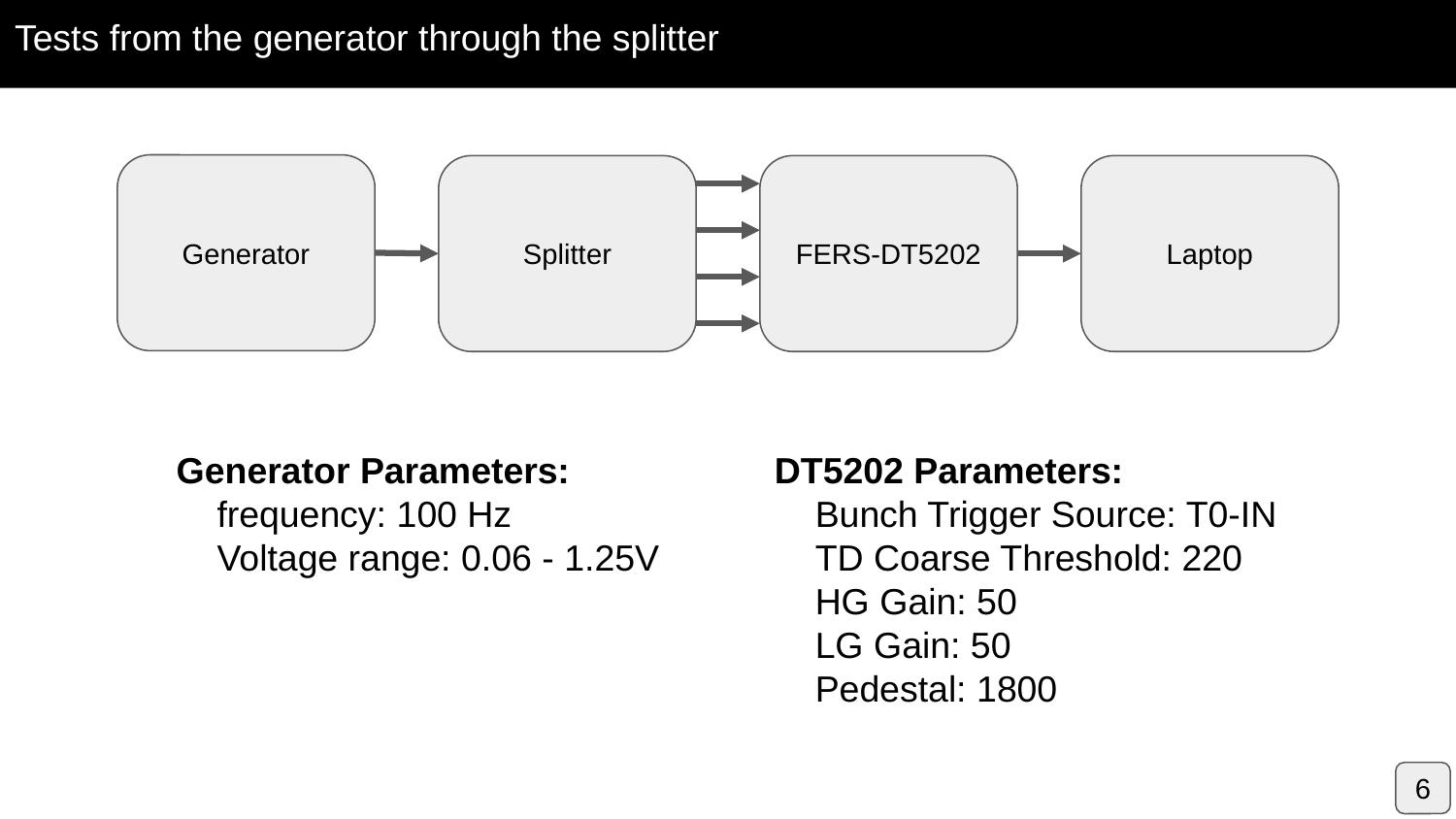

# Tests from the generator through the splitter
Generator
Splitter
FERS-DT5202
Laptop
Generator Parameters:
    frequency: 100 Hz
    Voltage range: 0.06 - 1.25V

DT5202 Parameters:
    Bunch Trigger Source: T0-IN
    TD Coarse Threshold: 220
    HG Gain: 50
    LG Gain: 50
    Pedestal: 1800
6